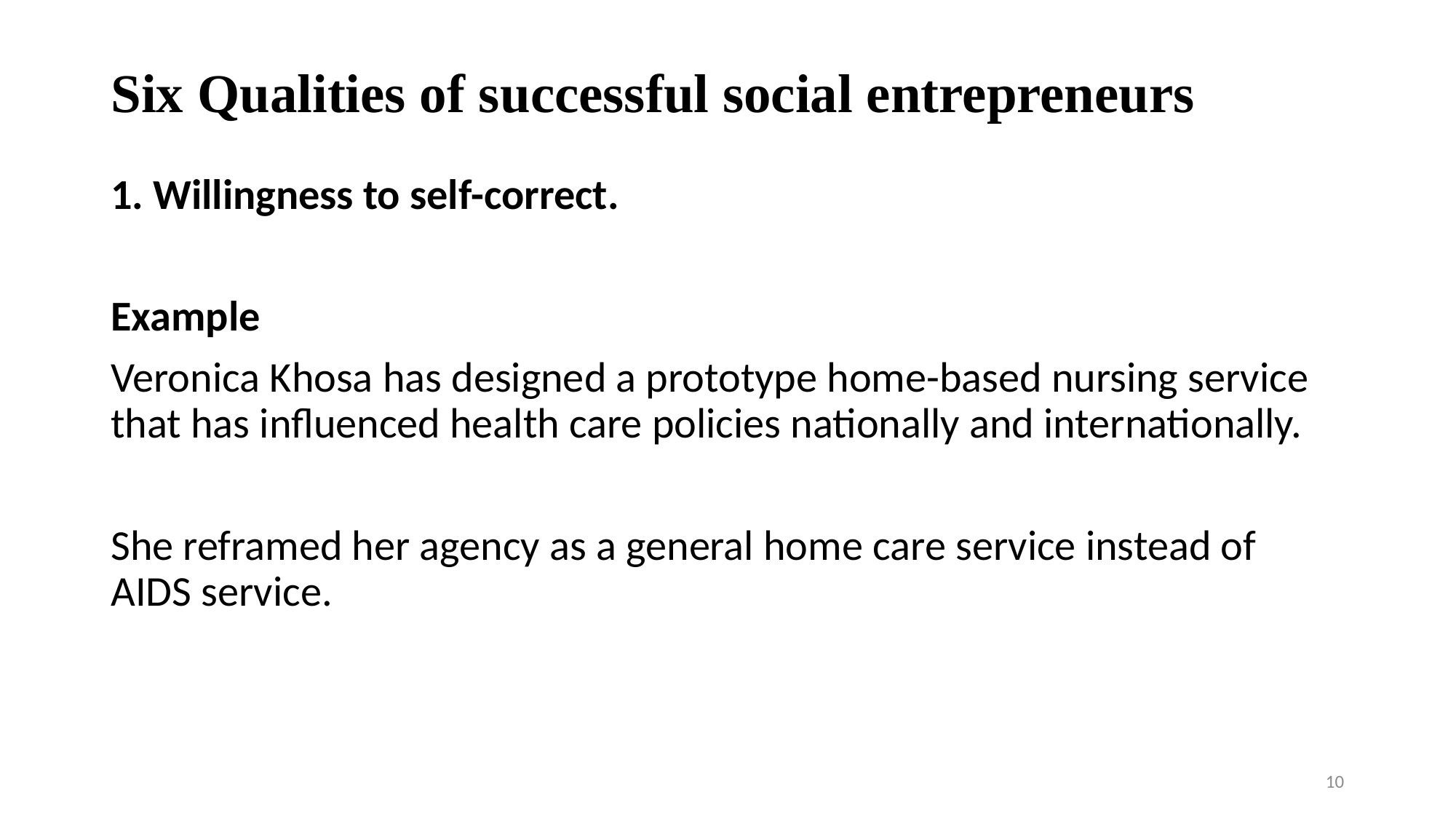

# Six Qualities of successful social entrepreneurs
1. Willingness to self-correct.

Example
Veronica Khosa has designed a prototype home-based nursing service that has influenced health care policies nationally and internationally.

She reframed her agency as a general home care service instead of AIDS service.

10